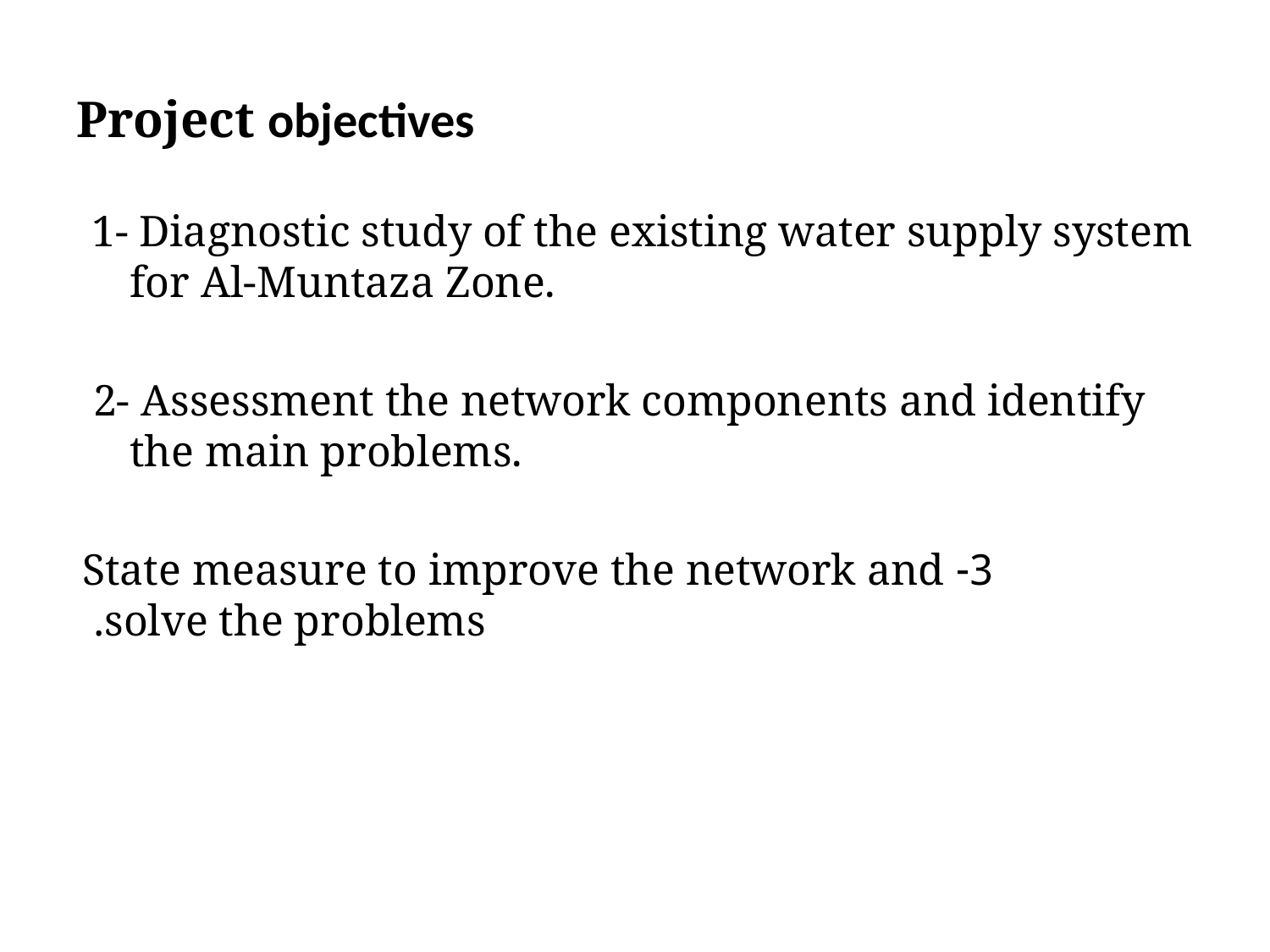

# Project objectives
 1- Diagnostic study of the existing water supply system for Al-Muntaza Zone.

 2- Assessment the network components and identify the main problems.

             3- State measure to improve the network and solve the problems.